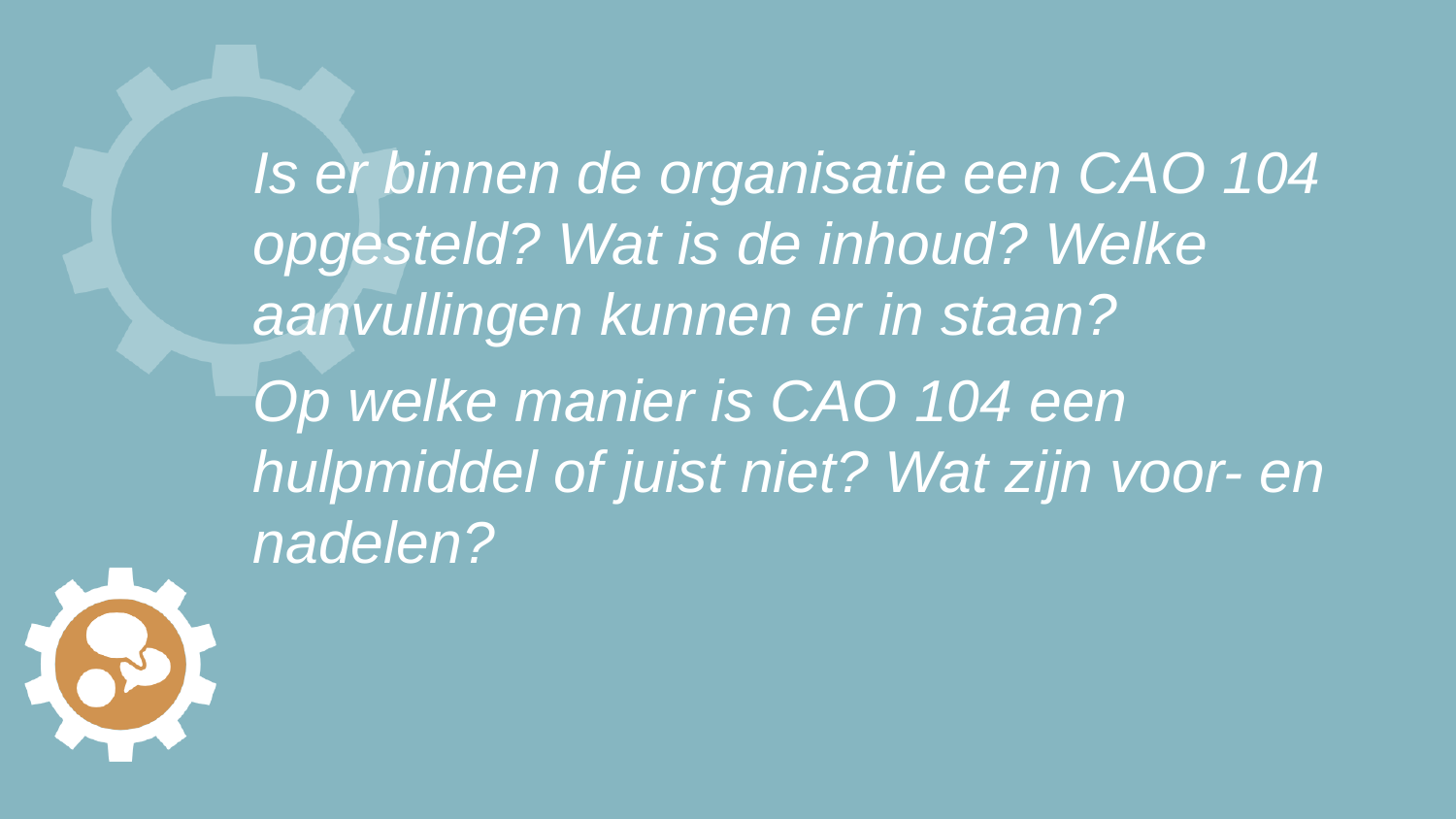

# Is er binnen de organisatie een CAO 104 opgesteld? Wat is de inhoud? Welke aanvullingen kunnen er in staan?
Op welke manier is CAO 104 een hulpmiddel of juist niet? Wat zijn voor- en nadelen?